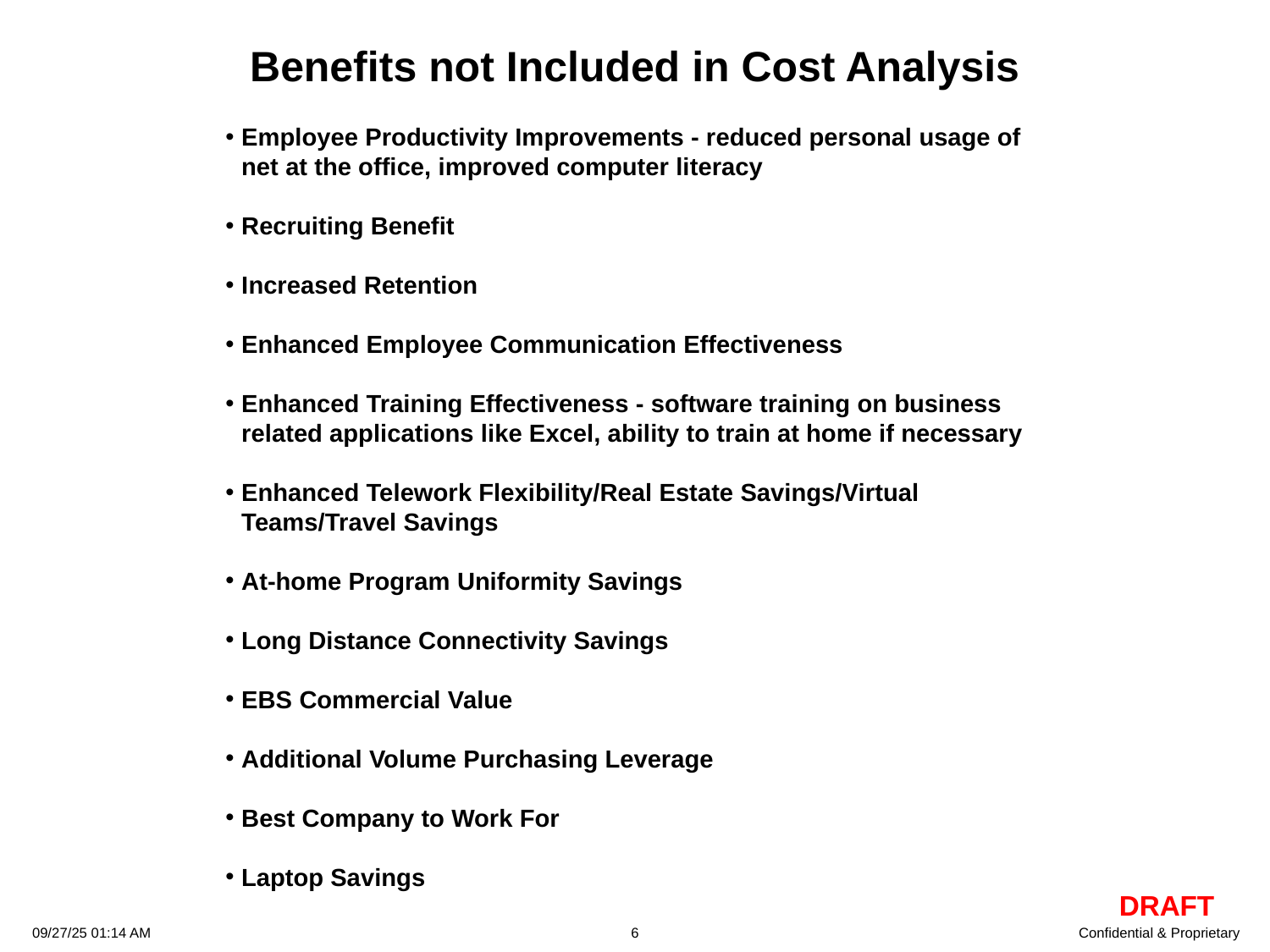

# Benefits not Included in Cost Analysis
Employee Productivity Improvements - reduced personal usage of net at the office, improved computer literacy

Recruiting Benefit

Increased Retention

Enhanced Employee Communication Effectiveness

Enhanced Training Effectiveness - software training on business related applications like Excel, ability to train at home if necessary

Enhanced Telework Flexibility/Real Estate Savings/Virtual Teams/Travel Savings

At-home Program Uniformity Savings

Long Distance Connectivity Savings

EBS Commercial Value

Additional Volume Purchasing Leverage

Best Company to Work For

Laptop Savings
09/27/25 01:14 AM
6
Confidential & Proprietary